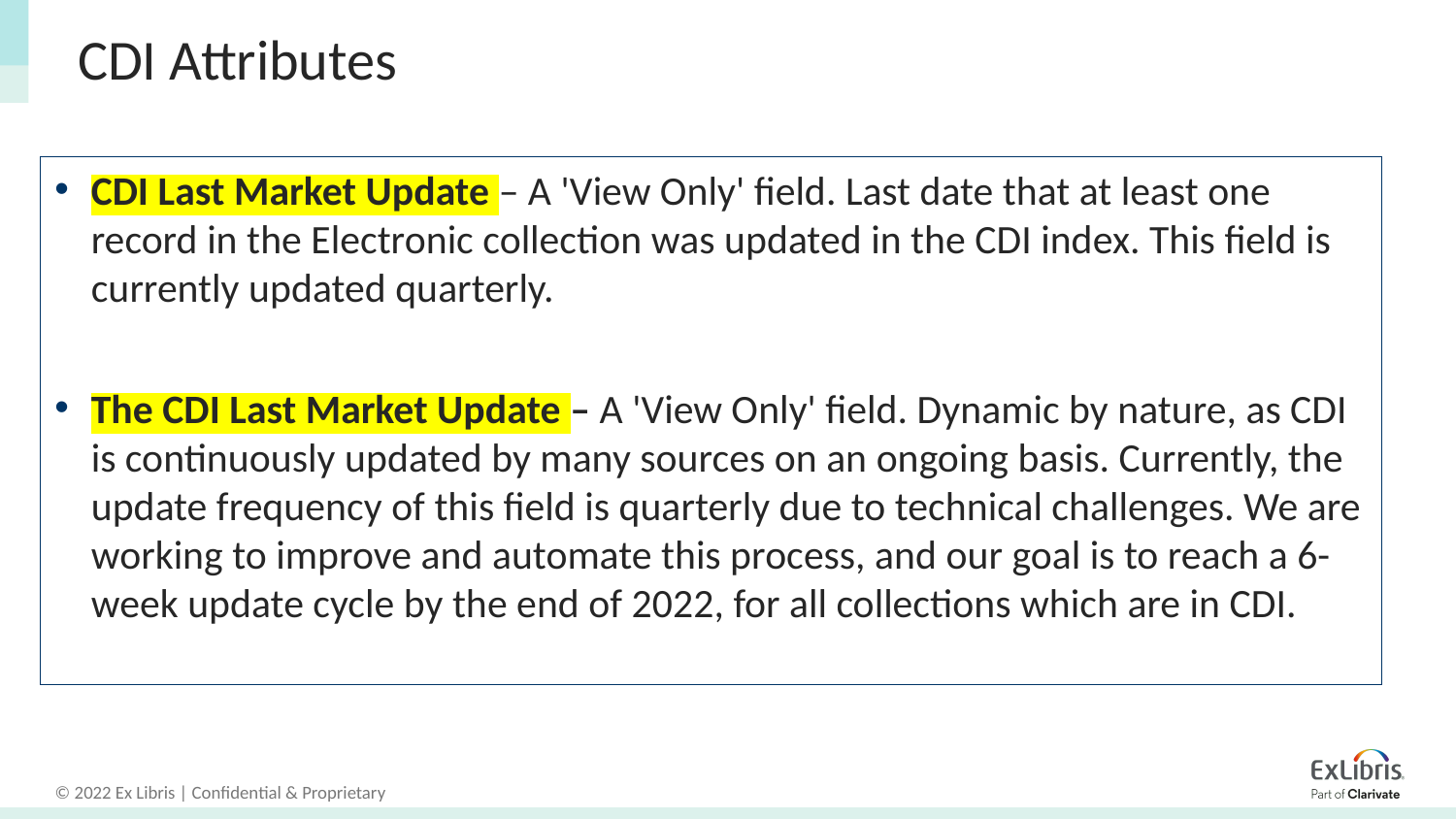

# CDI Attributes
CDI Last Market Update – A 'View Only' field. Last date that at least one record in the Electronic collection was updated in the CDI index. This field is currently updated quarterly.

The CDI Last Market Update – A 'View Only' field. Dynamic by nature, as CDI is continuously updated by many sources on an ongoing basis. Currently, the update frequency of this field is quarterly due to technical challenges. We are working to improve and automate this process, and our goal is to reach a 6-week update cycle by the end of 2022, for all collections which are in CDI.